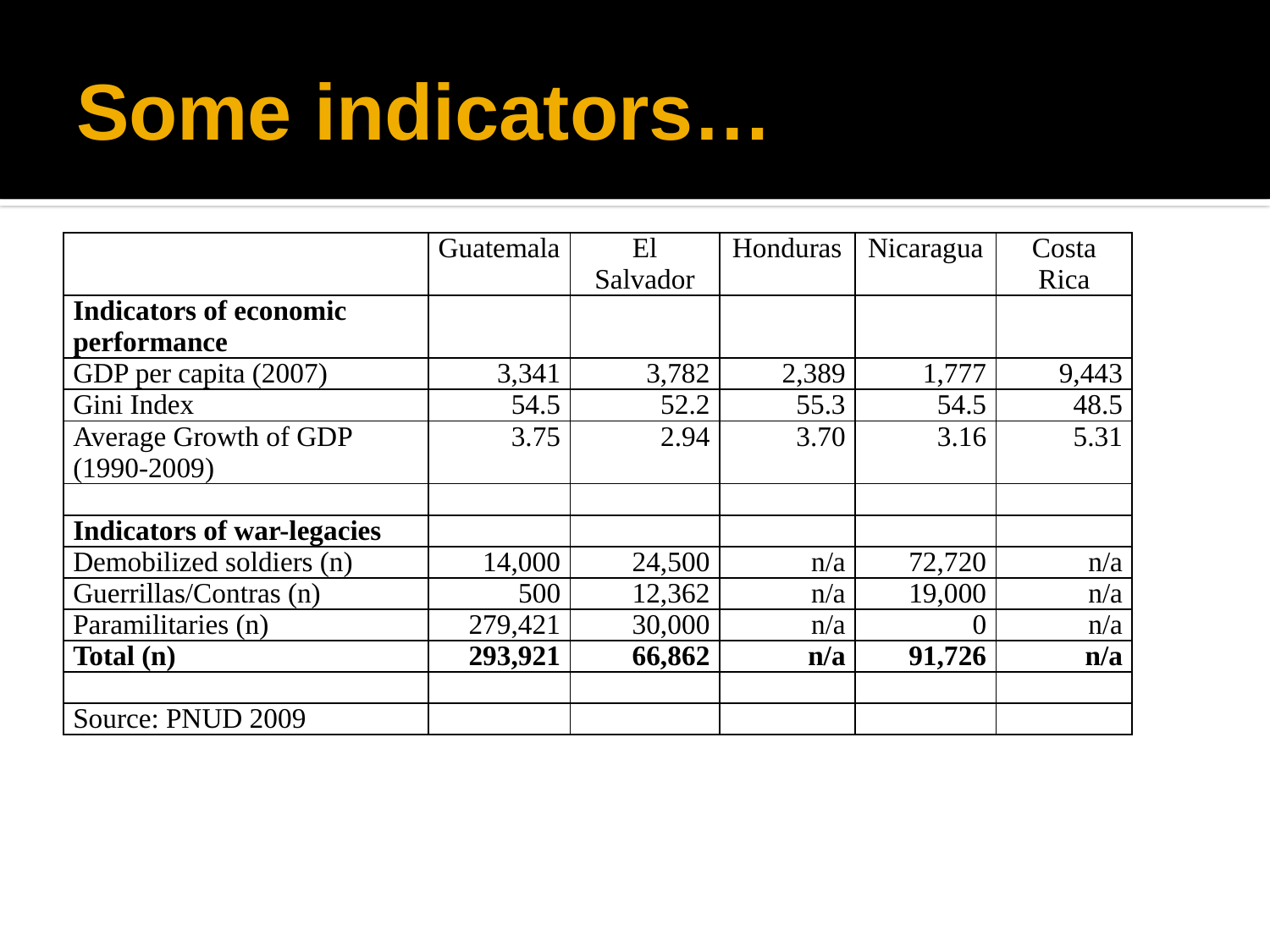

# Some indicators…
|  | Guatemala | El Salvador | Honduras | Nicaragua | Costa Rica |
| --- | --- | --- | --- | --- | --- |
| Indicators of economic performance |  |  |  |  |  |
| GDP per capita (2007) | 3,341 | 3,782 | 2,389 | 1,777 | 9,443 |
| Gini Index | 54.5 | 52.2 | 55.3 | 54.5 | 48.5 |
| Average Growth of GDP (1990-2009) | 3.75 | 2.94 | 3.70 | 3.16 | 5.31 |
|  |  |  |  |  |  |
| Indicators of war-legacies |  |  |  |  |  |
| Demobilized soldiers (n) | 14,000 | 24,500 | n/a | 72,720 | n/a |
| Guerrillas/Contras (n) | 500 | 12,362 | n/a | 19,000 | n/a |
| Paramilitaries (n) | 279,421 | 30,000 | n/a | 0 | n/a |
| Total (n) | 293,921 | 66,862 | n/a | 91,726 | n/a |
|  |  |  |  |  |  |
| Source: PNUD 2009 |  |  |  |  |  |